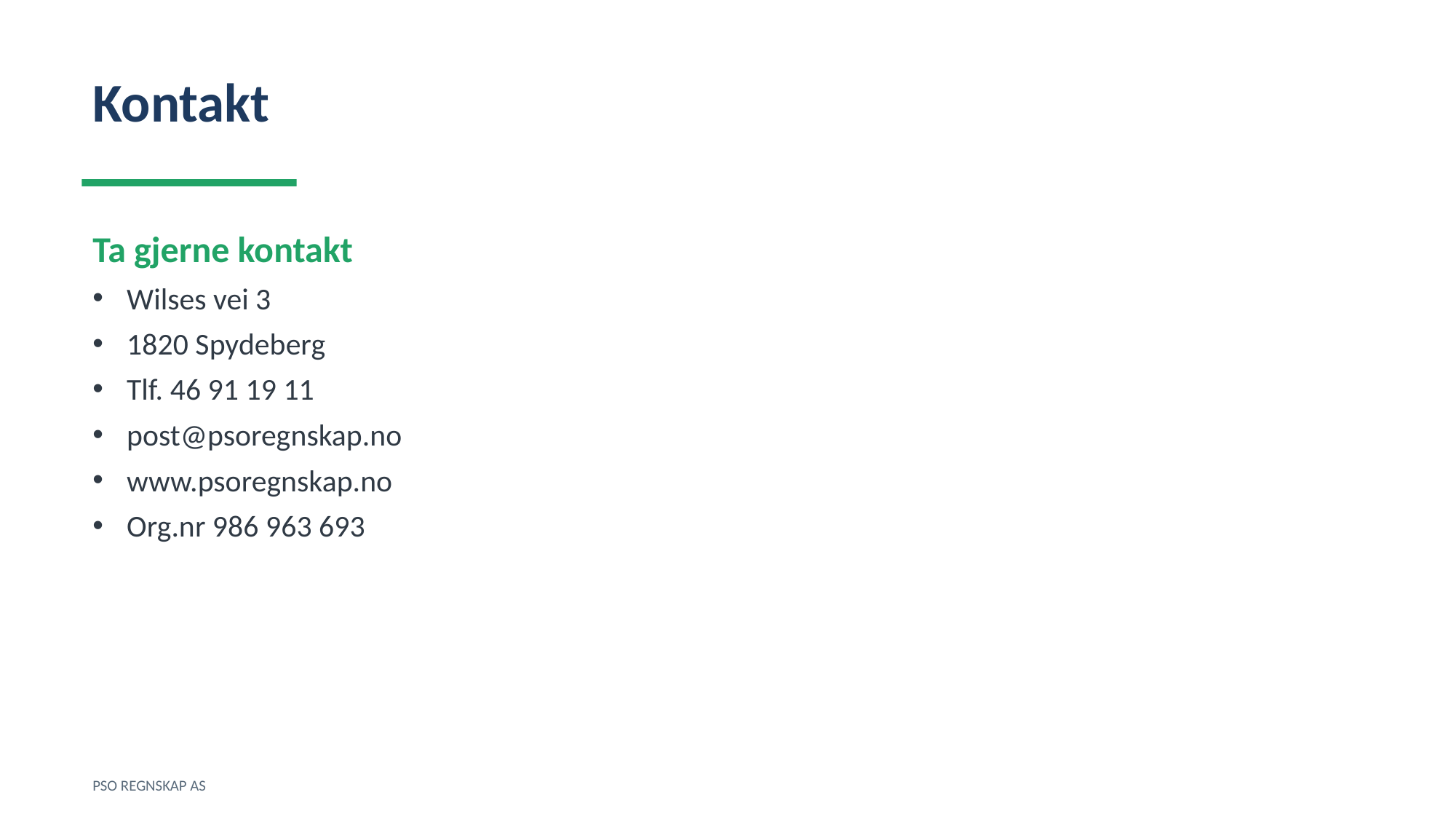

Kontakt

Ta gjerne kontakt
Wilses vei 3
1820 Spydeberg
Tlf. 46 91 19 11
post@psoregnskap.no
www.psoregnskap.no
Org.nr 986 963 693
PSO REGNSKAP AS